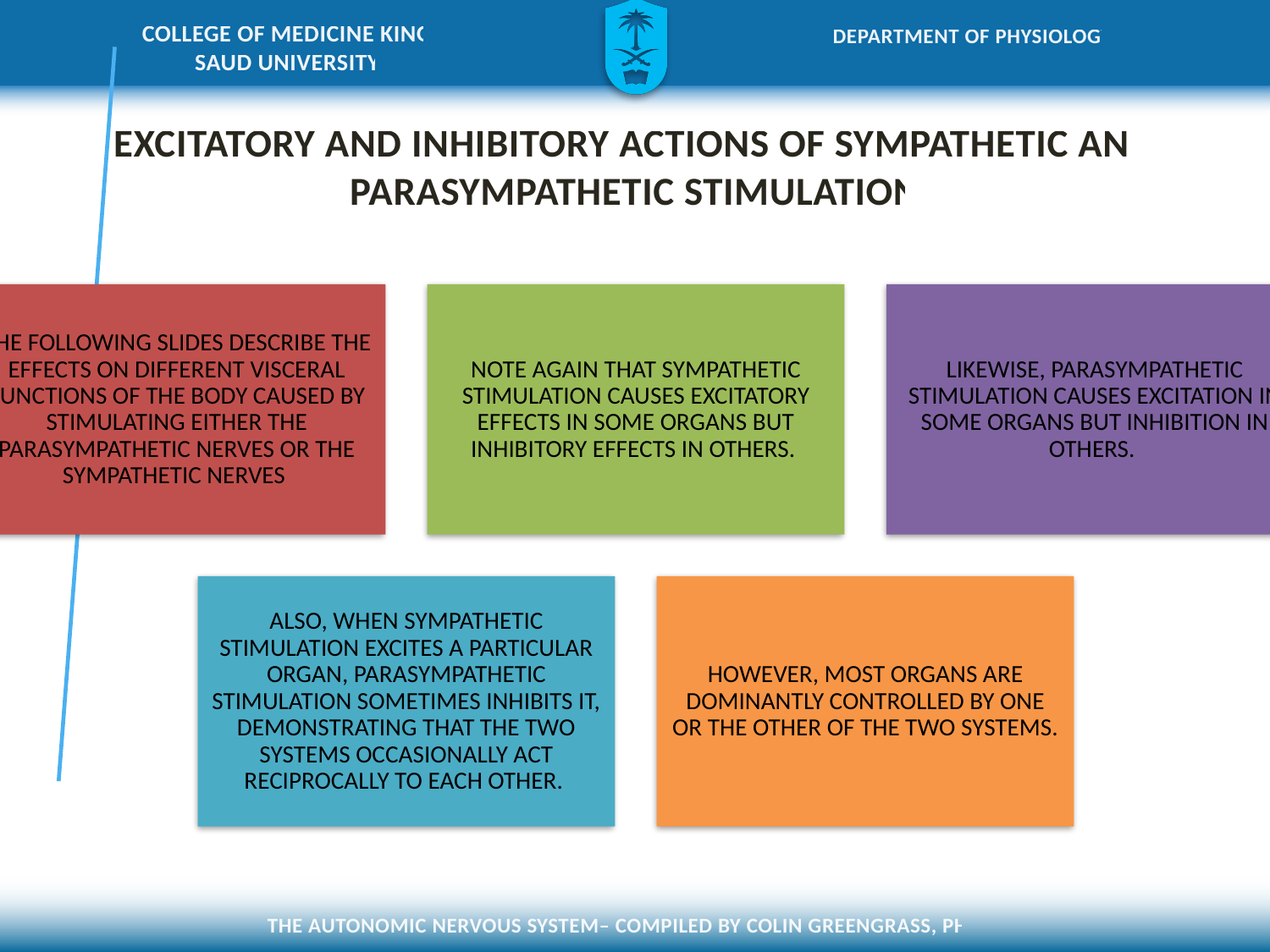

# EXCITATORY AND INHIBITORY ACTIONS OF SYMPATHETIC AND PARASYMPATHETIC STIMULATION
THE FOLLOWING SLIDES DESCRIBE THE EFFECTS ON DIFFERENT VISCERAL FUNCTIONS OF THE BODY CAUSED BY STIMULATING EITHER THE PARASYMPATHETIC NERVES OR THE SYMPATHETIC NERVES
NOTE AGAIN THAT SYMPATHETIC STIMULATION CAUSES EXCITATORY EFFECTS IN SOME ORGANS BUT INHIBITORY EFFECTS IN OTHERS.
LIKEWISE, PARASYMPATHETIC STIMULATION CAUSES EXCITATION IN SOME ORGANS BUT INHIBITION IN OTHERS.
ALSO, WHEN SYMPATHETIC STIMULATION EXCITES A PARTICULAR ORGAN, PARASYMPATHETIC STIMULATION SOMETIMES INHIBITS IT, DEMONSTRATING THAT THE TWO SYSTEMS OCCASIONALLY ACT RECIPROCALLY TO EACH OTHER.
HOWEVER, MOST ORGANS ARE DOMINANTLY CONTROLLED BY ONE OR THE OTHER OF THE TWO SYSTEMS.